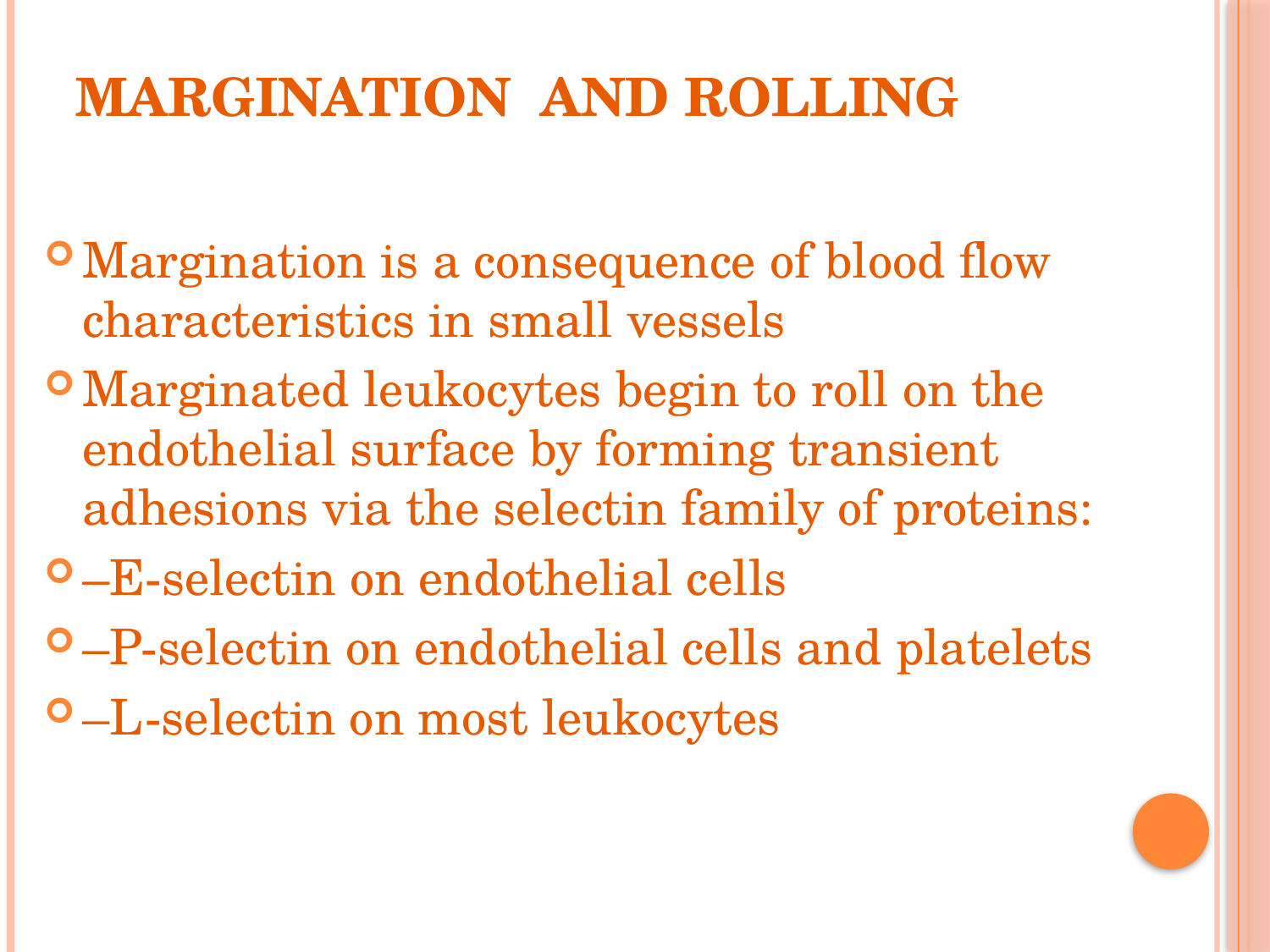

# Margination  and Rolling
Margination is a consequence of blood flow characteristics in small vessels
Marginated leukocytes begin to roll on the endothelial surface by forming transient adhesions via the selectin family of proteins:
–E-selectin on endothelial cells
–P-selectin on endothelial cells and platelets
–L-selectin on most leukocytes